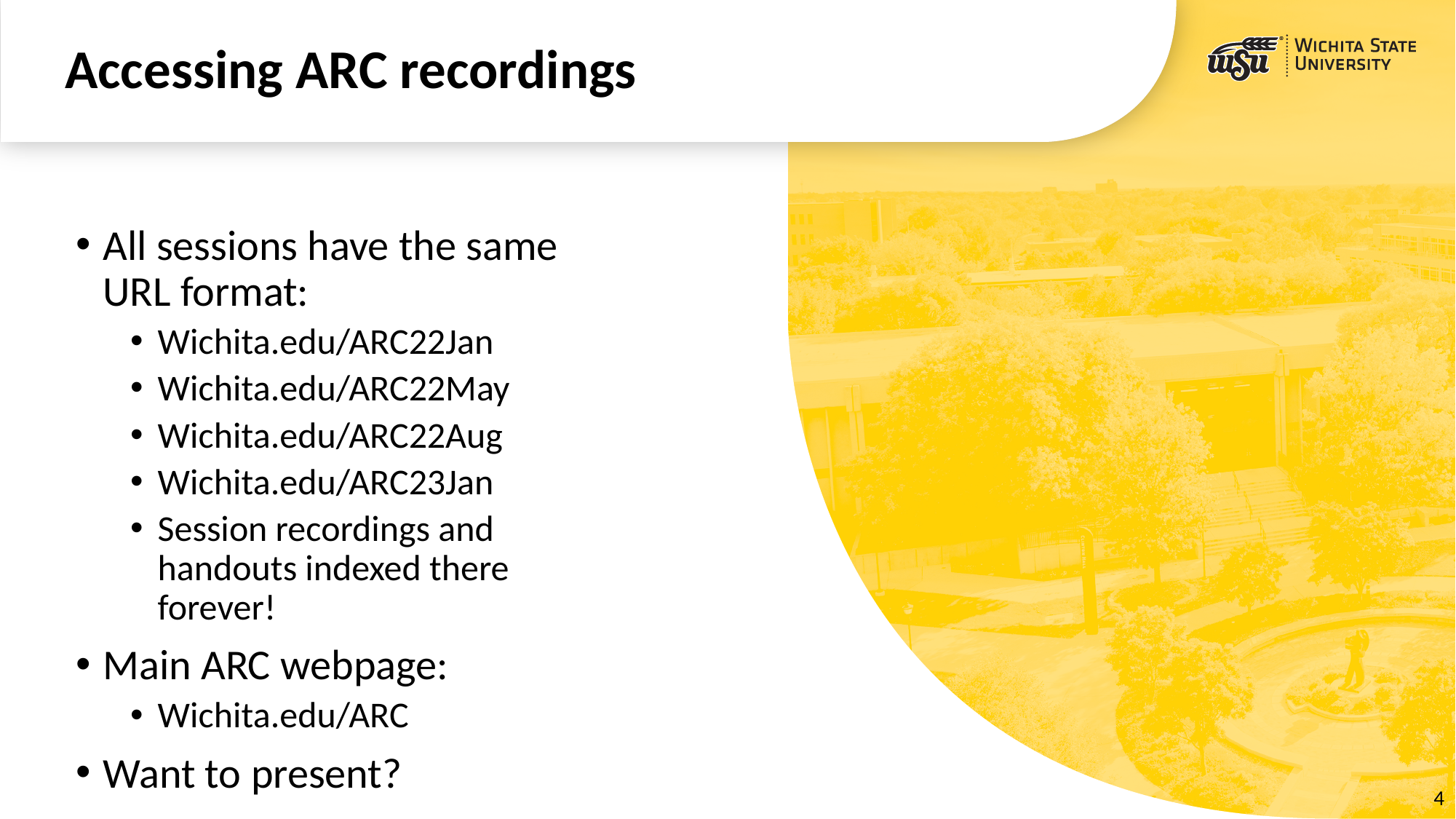

# Accessing ARC recordings
All sessions have the same URL format:
Wichita.edu/ARC22Jan
Wichita.edu/ARC22May
Wichita.edu/ARC22Aug
Wichita.edu/ARC23Jan
Session recordings and handouts indexed there forever!
Main ARC webpage:
Wichita.edu/ARC
Want to present?
4